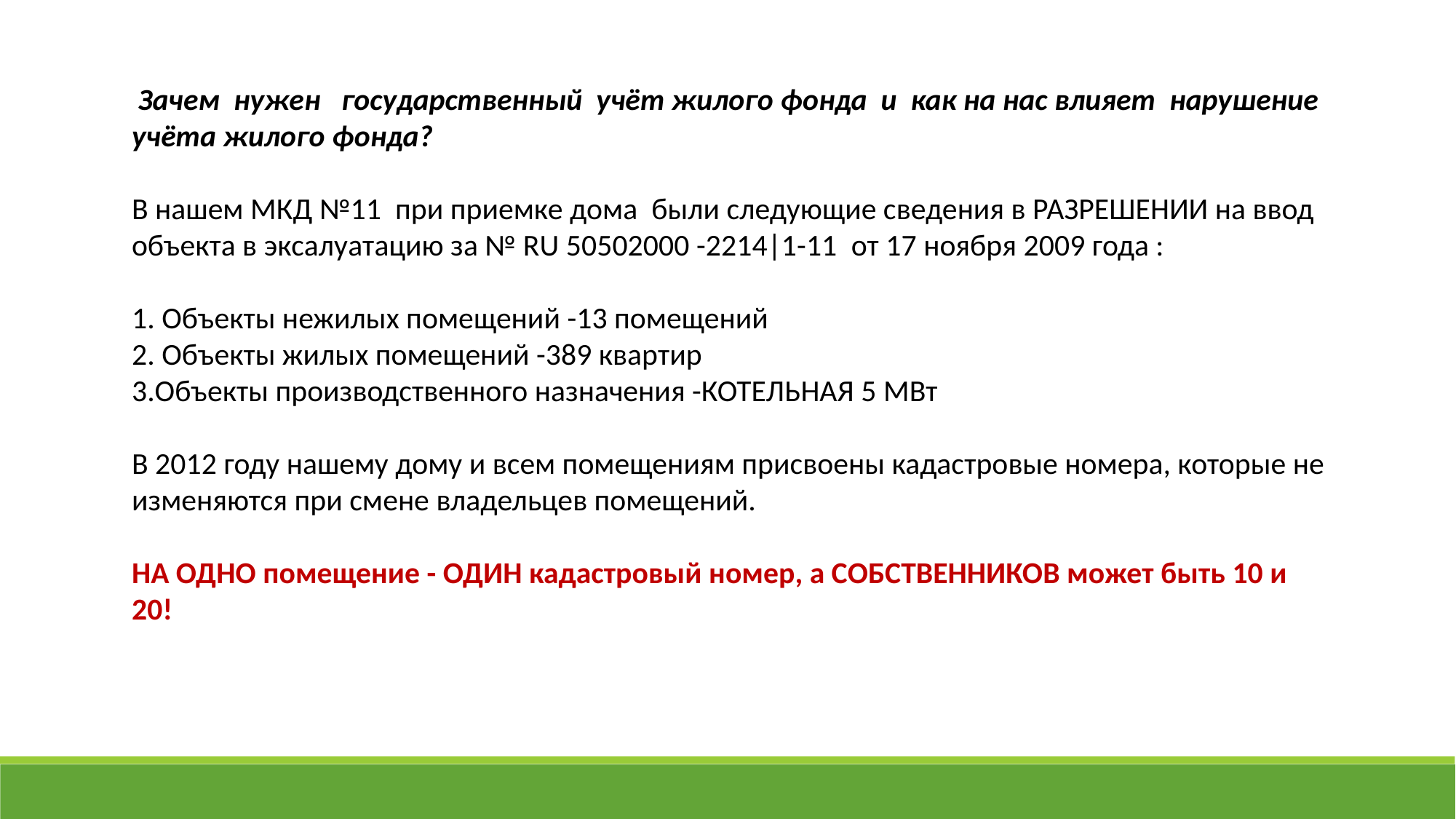

Зачем  нужен   государственный  учёт жилого фонда  и  как на нас влияет  нарушение учёта жилого фонда?

В нашем МКД №11  при приемке дома  были следующие сведения в РАЗРЕШЕНИИ на ввод объекта в эксалуатацию за № RU 50502000 -2214|1-11  от 17 ноября 2009 года :

1. Объекты нежилых помещений -13 помещений
2. Объекты жилых помещений -389 квартир
3.Объекты производственного назначения -КОТЕЛЬНАЯ 5 МВт

В 2012 году нашему дому и всем помещениям присвоены кадастровые номера, которые не изменяются при смене владельцев помещений.

НА ОДНО помещение - ОДИН кадастровый номер, а СОБСТВЕННИКОВ может быть 10 и 20!